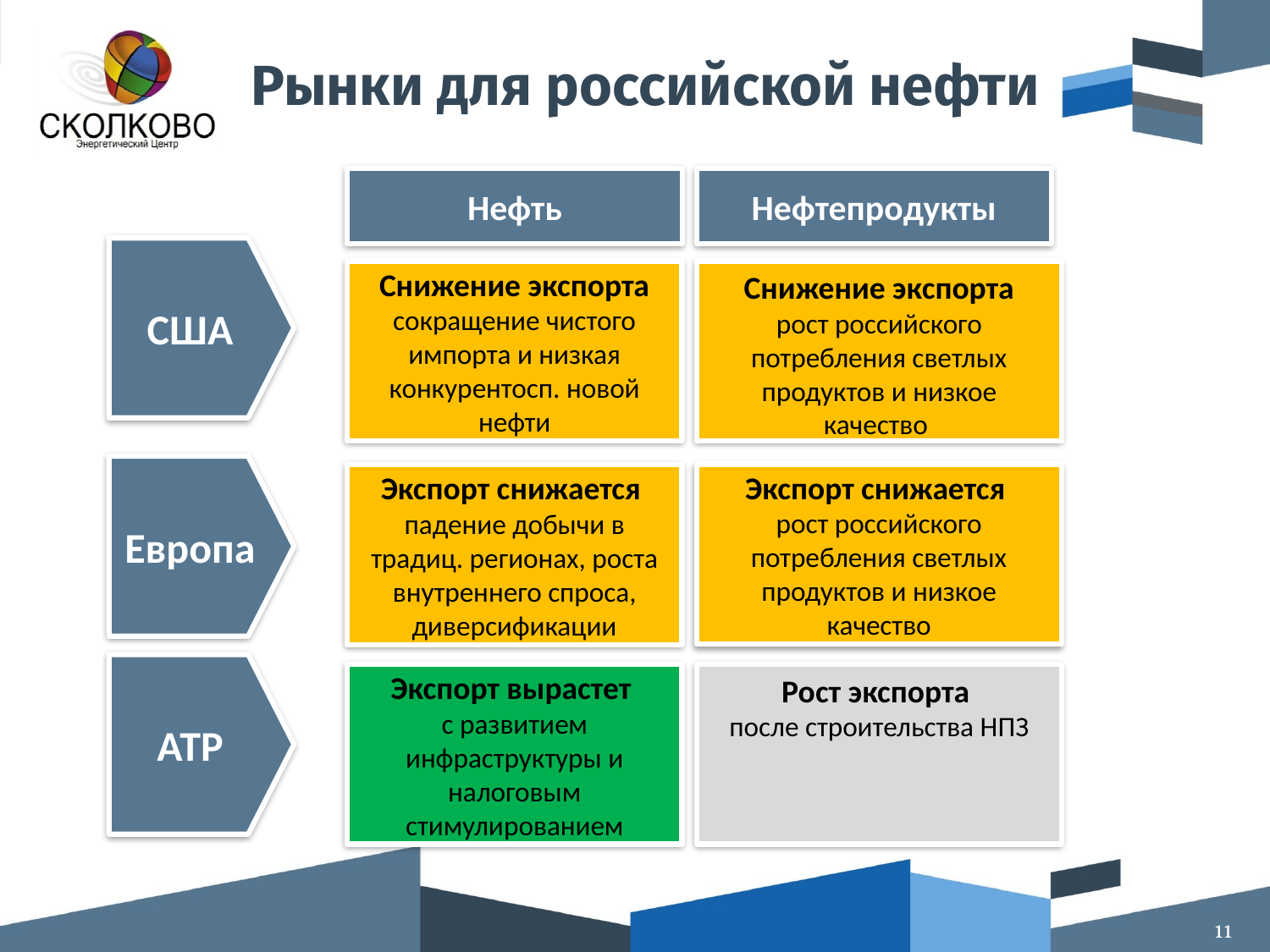

# Рынки для российской нефти
Нефть
Нефтепродукты
США
Снижение экспорта
сокращение чистого импорта и низкая конкурентосп. новой нефти
Снижение экспорта
рост российского потребления светлых продуктов и низкое качество
Европа
Экспорт снижается
рост российского потребления светлых продуктов и низкое качество
Экспорт снижается
падение добычи в традиц. регионах, роста внутреннего спроса, диверсификации
АТР
Экспорт вырастет
с развитием инфраструктуры и налоговым стимулированием
Рост экспорта
после строительства НПЗ
11